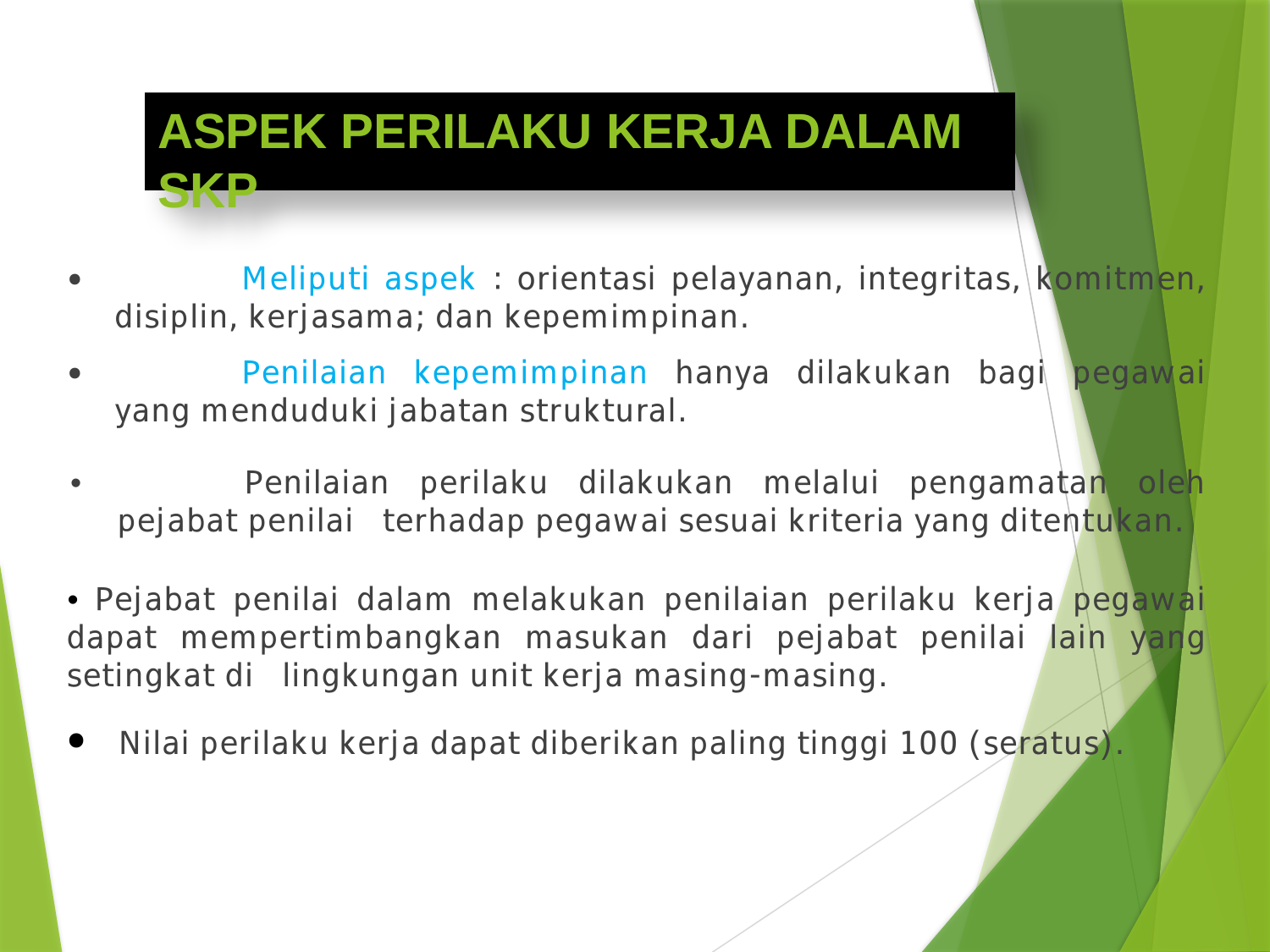

# ASPEK PERILAKU KERJA DALAM SKP
•		Meliputi aspek : orientasi pelayanan, integritas, komitmen, disiplin, kerjasama; dan kepemimpinan.
•		Penilaian kepemimpinan hanya dilakukan bagi pegawai yang menduduki jabatan struktural.
•		Penilaian perilaku dilakukan melalui pengamatan oleh pejabat penilai   terhadap pegawai sesuai kriteria yang ditentukan.
• Pejabat penilai dalam melakukan penilaian perilaku kerja pegawai dapat mempertimbangkan masukan dari pejabat penilai lain yang setingkat di   lingkungan unit kerja masing-masing.

•  Nilai perilaku kerja dapat diberikan paling tinggi 100 (seratus).